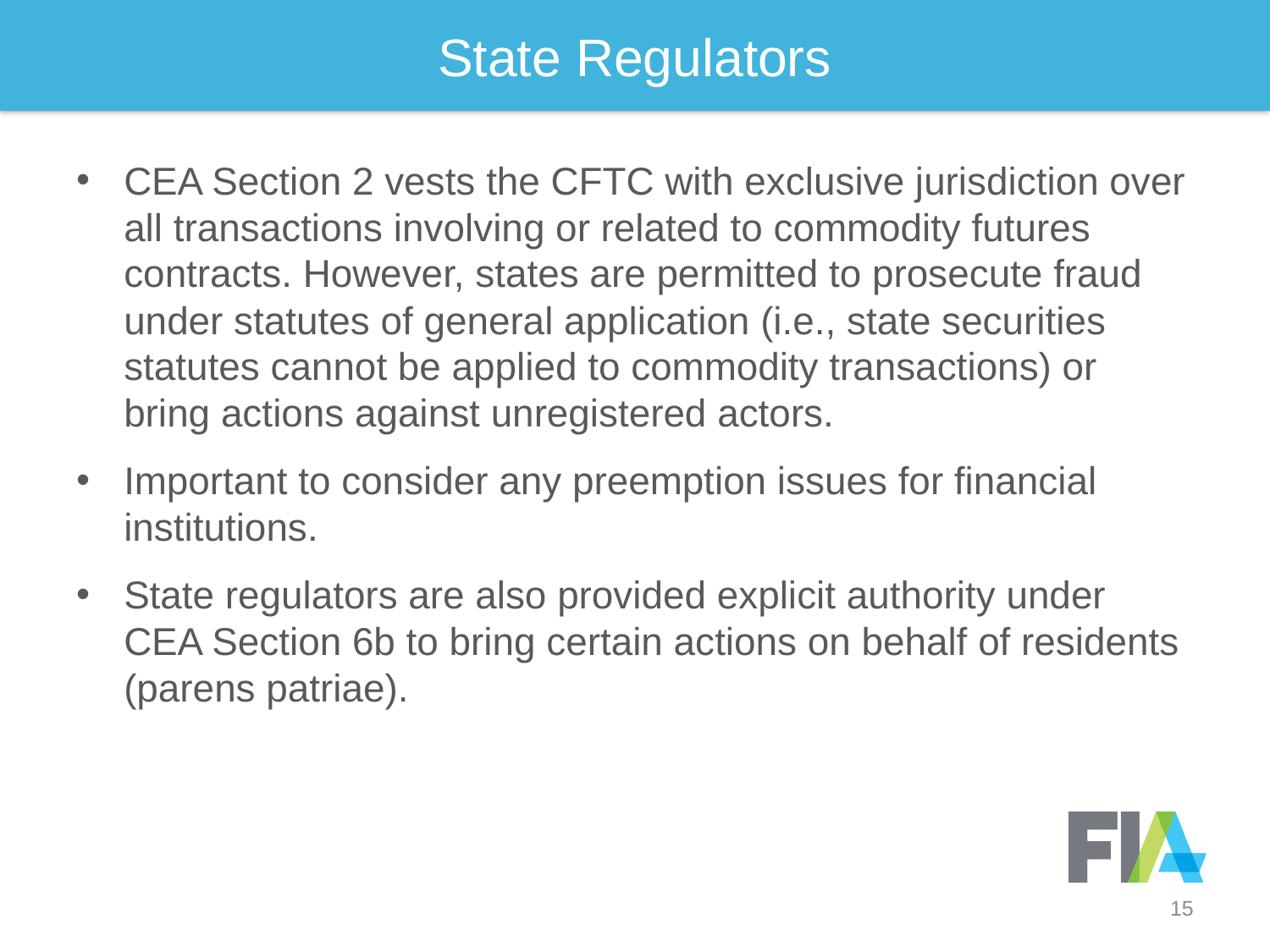

15
# State Regulators
CEA Section 2 vests the CFTC with exclusive jurisdiction over all transactions involving or related to commodity futures contracts. However, states are permitted to prosecute fraud under statutes of general application (i.e., state securities statutes cannot be applied to commodity transactions) or bring actions against unregistered actors.
Important to consider any preemption issues for financial institutions.
State regulators are also provided explicit authority under CEA Section 6b to bring certain actions on behalf of residents (parens patriae).